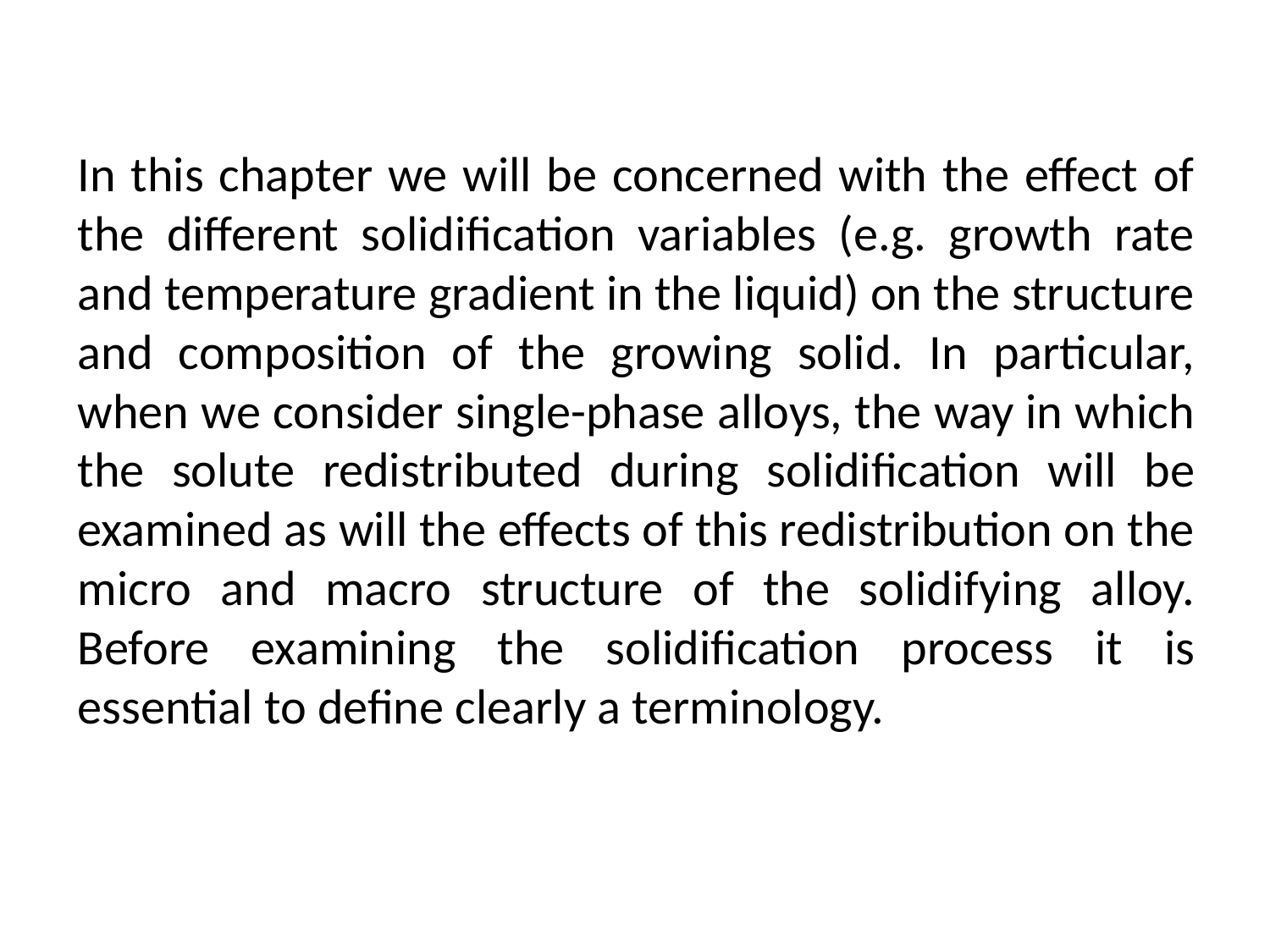

In this chapter we will be concerned with the effect of the different solidification variables (e.g. growth rate and temperature gradient in the liquid) on the structure and composition of the growing solid. In particular, when we consider single-phase alloys, the way in which the solute redistributed during solidification will be examined as will the effects of this redistribution on the micro and macro structure of the solidifying alloy. Before examining the solidification process it is essential to define clearly a terminology.